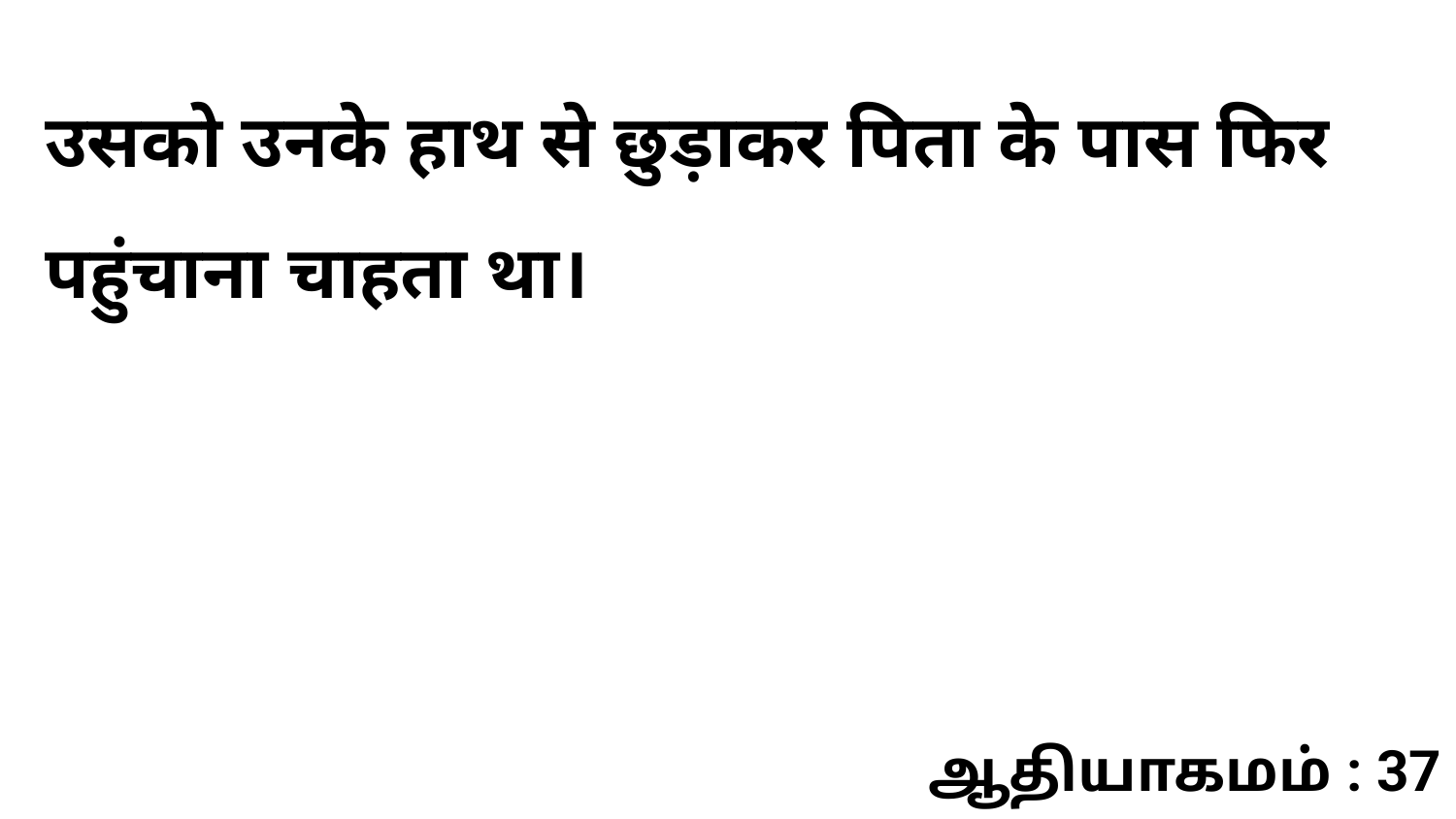

उसको उनके हाथ से छुड़ाकर पिता के पास फिर पहुंचाना चाहता था।
ஆதியாகமம் : 37